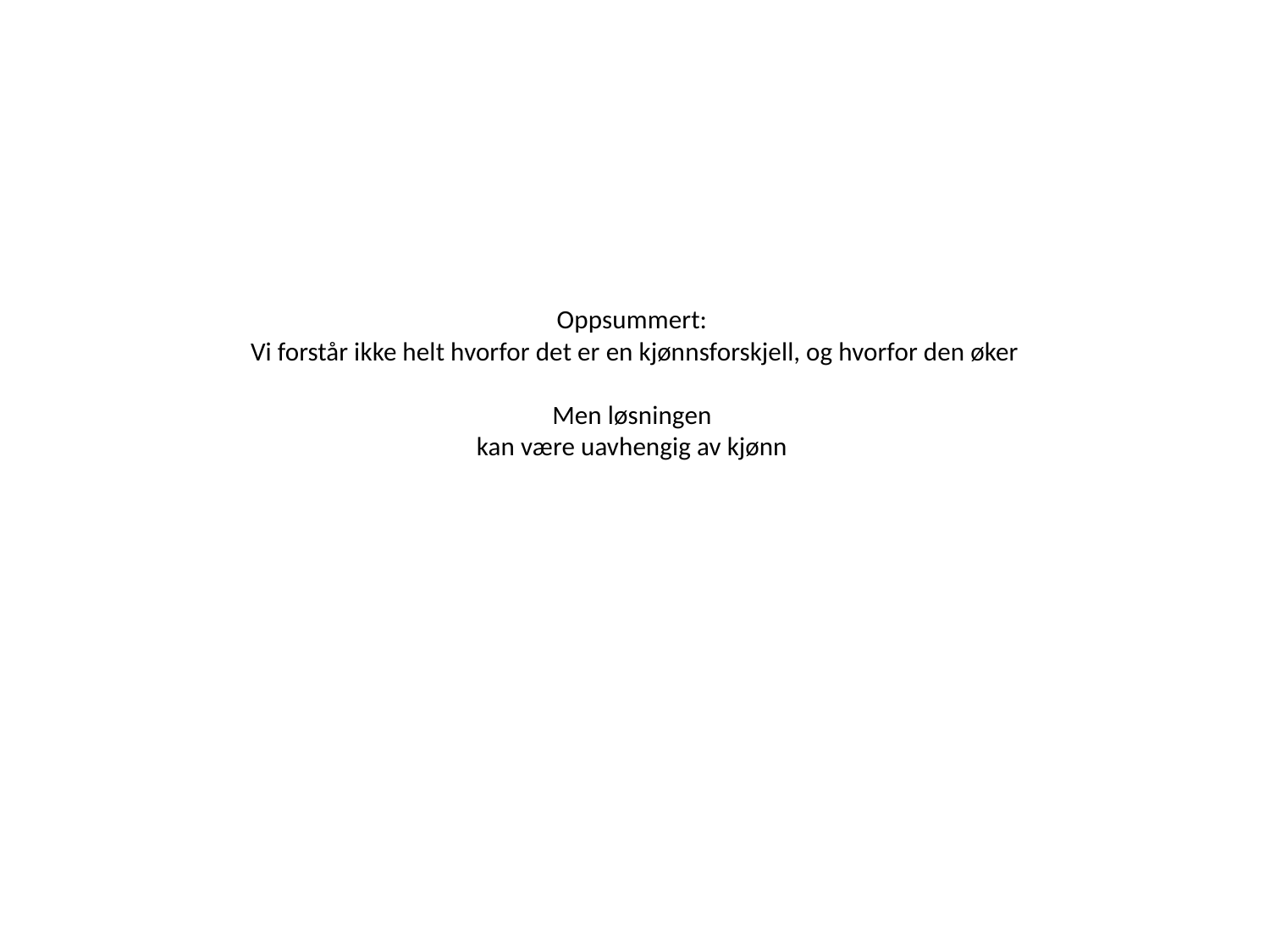

# Oppsummert: Vi forstår ikke helt hvorfor det er en kjønnsforskjell, og hvorfor den øker Men løsningen kan være uavhengig av kjønn